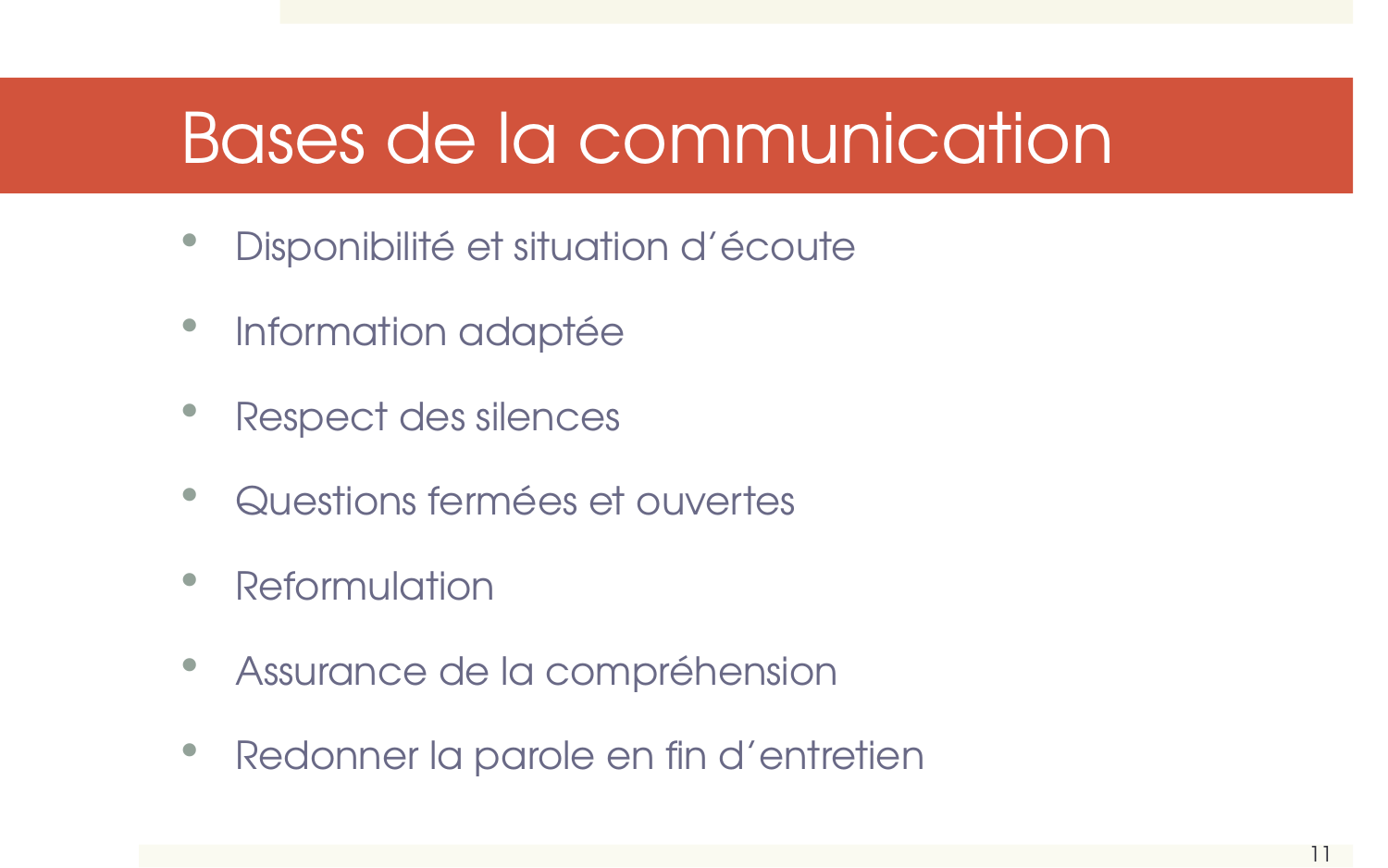

# Bases de la communication
Disponibilité et situation d’écoute
Information adaptée
Respect des silences
Questions fermées et ouvertes
Reformulation
Assurance de la compréhension
Redonner la parole en fin d’entretien